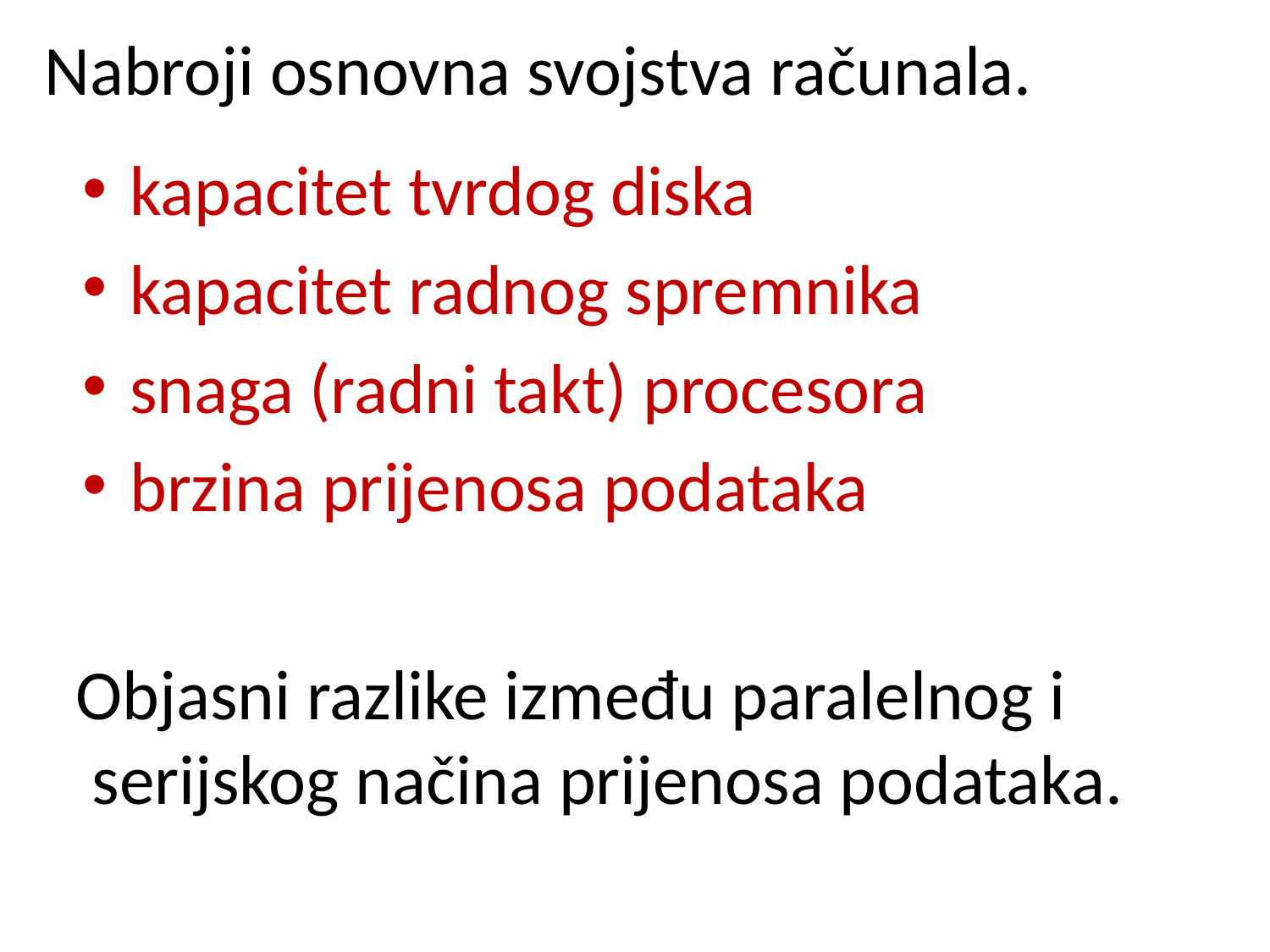

# Nabroji osnovna svojstva računala.
kapacitet tvrdog diska
kapacitet radnog spremnika
snaga (radni takt) procesora
brzina prijenosa podataka

    Objasni razlike između paralelnog i
     serijskog načina prijenosa podataka.